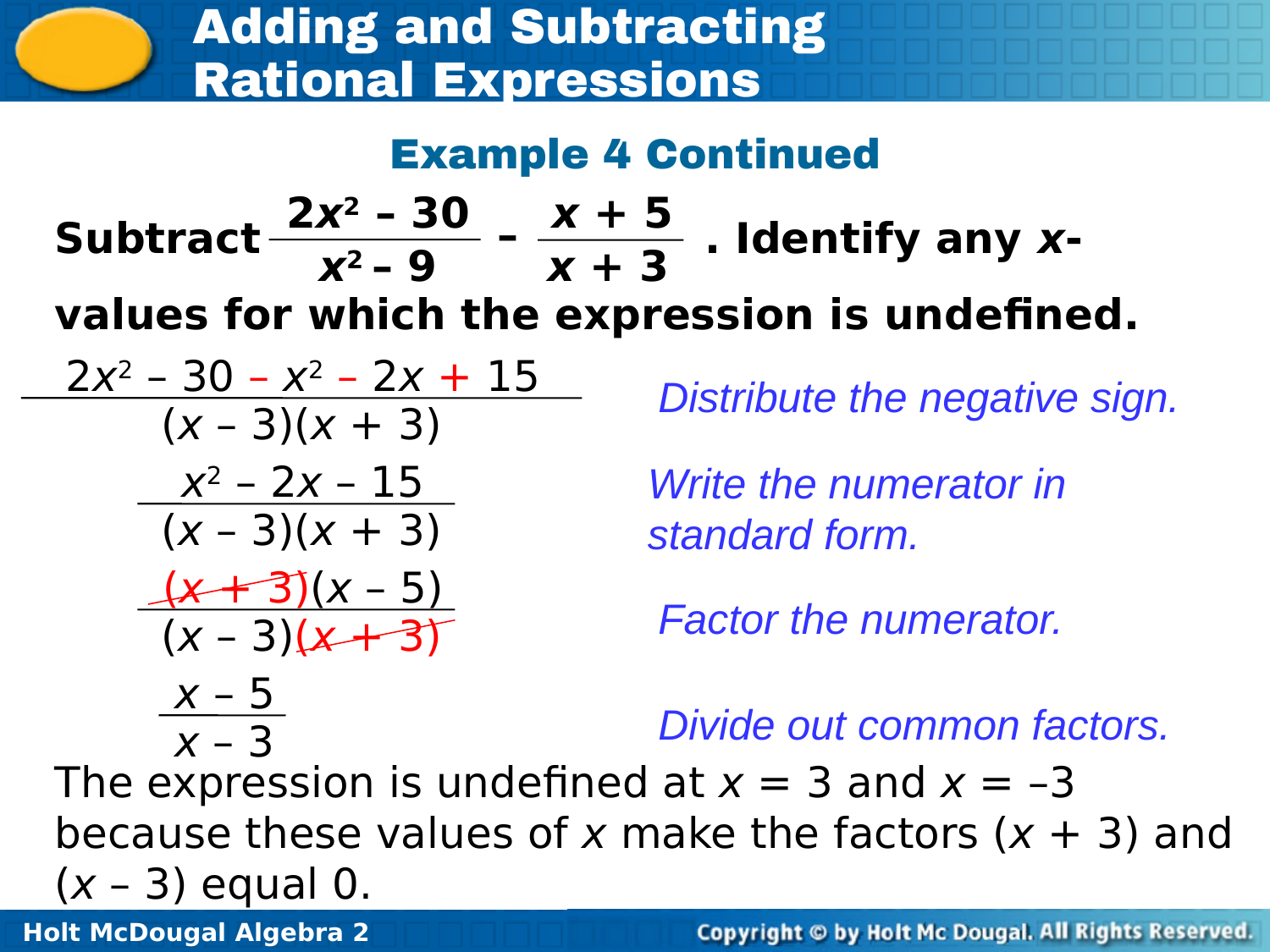

Example 4 Continued
Subtract                              . Identify any x-values for which the expression is undefined.
 2x2 – 30
x + 5
x + 3

–
x2 – 9

2x2 – 30 – x2 – 2x + 15
(x – 3)(x + 3)

Distribute the negative sign.
x2 – 2x – 15
(x – 3)(x + 3)

Write the numerator in standard form.
(x + 3)(x – 5)
(x – 3)(x + 3)

Factor the numerator.

x – 5
x – 3

Divide out common factors.
The expression is undefined at x = 3 and x = –3 because these values of x make the factors (x + 3) and (x – 3) equal 0.